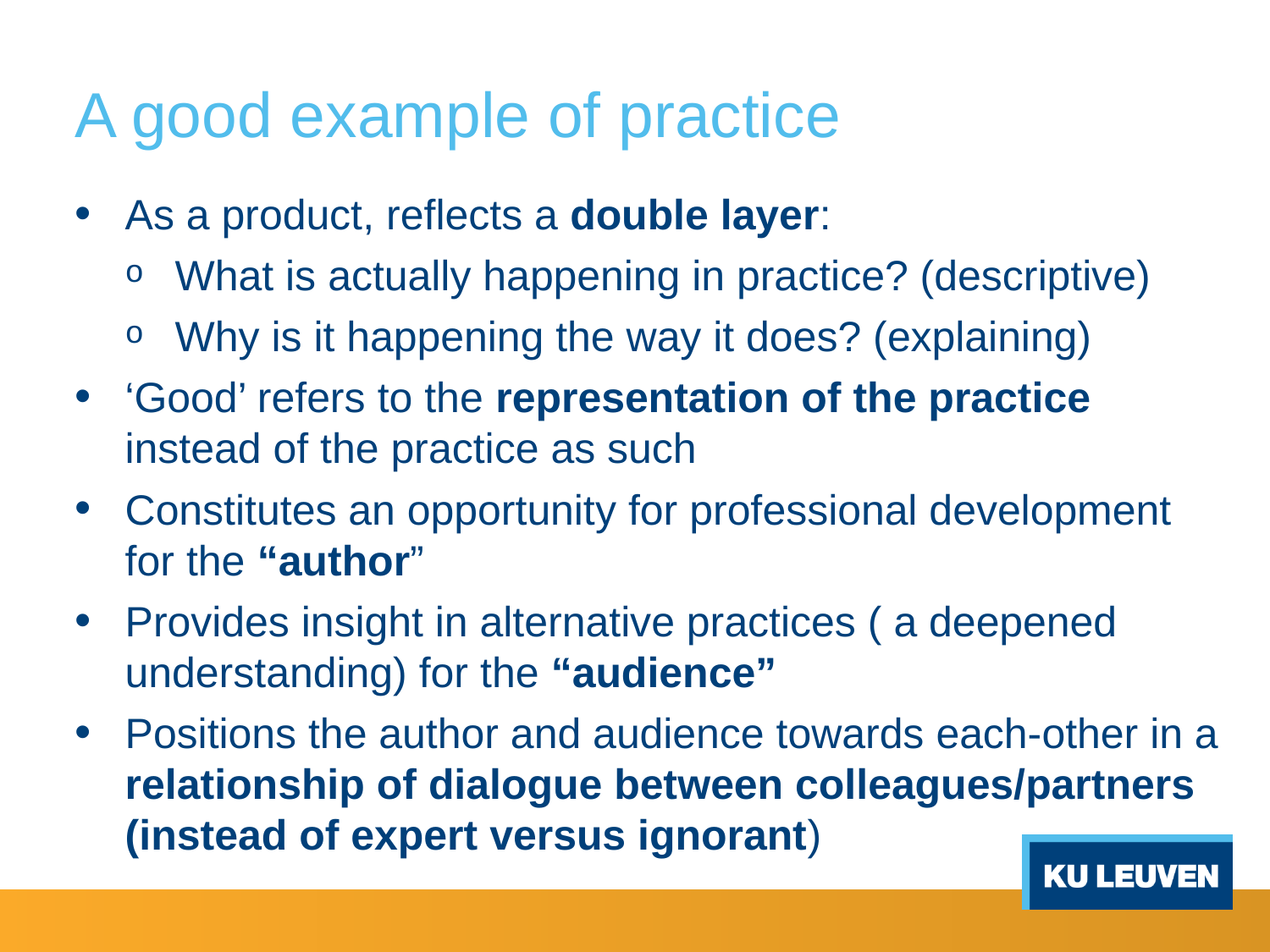

# A good example of practice
As a product, reflects a double layer:
What is actually happening in practice? (descriptive)
Why is it happening the way it does? (explaining)
‘Good’ refers to the representation of the practice instead of the practice as such
Constitutes an opportunity for professional development for the “author”
Provides insight in alternative practices ( a deepened understanding) for the “audience”
Positions the author and audience towards each-other in a relationship of dialogue between colleagues/partners (instead of expert versus ignorant)